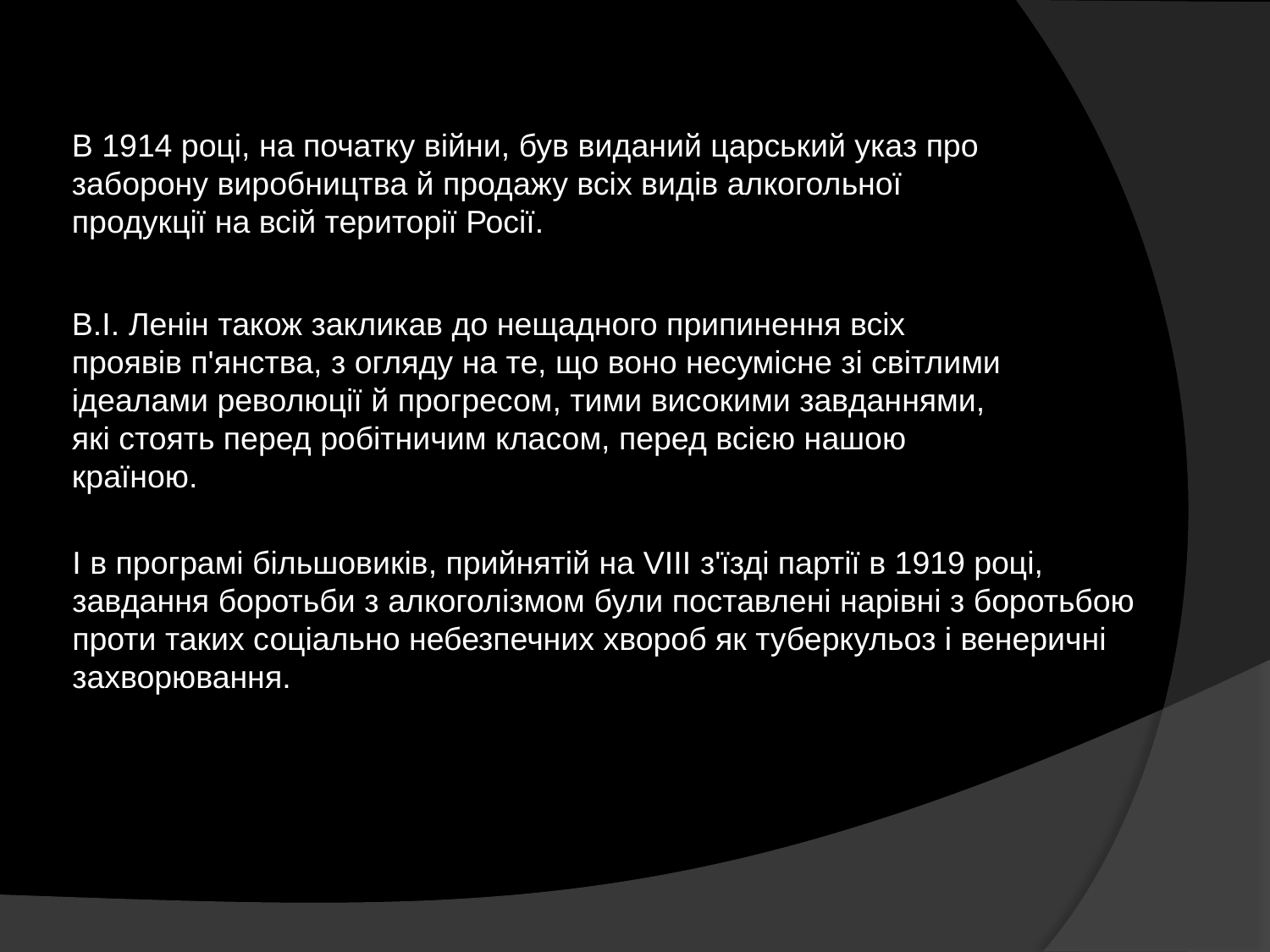

В 1914 році, на початку війни, був виданий царський указ про заборону виробництва й продажу всіх видів алкогольної продукції на всій території Росії.
В.І. Ленін також закликав до нещадного припинення всіх проявів п'янства, з огляду на те, що воно несумісне зі світлими ідеалами революції й прогресом, тими високими завданнями, які стоять перед робітничим класом, перед всією нашою країною.
І в програмі більшовиків, прийнятій на VIII з'їзді партії в 1919 році, завдання боротьби з алкоголізмом були поставлені нарівні з боротьбою проти таких соціально небезпечних хвороб як туберкульоз і венеричні захворювання.